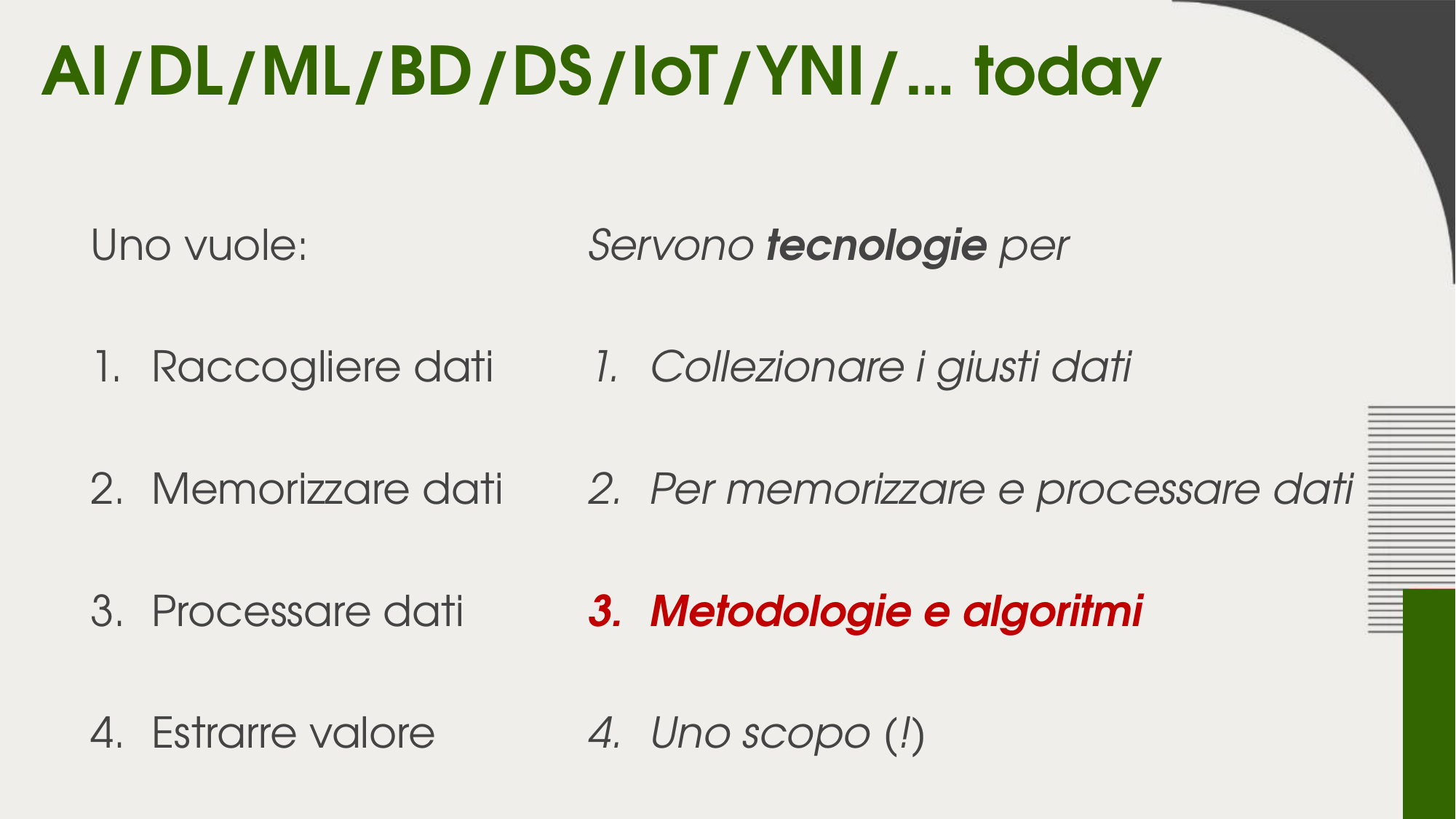

# AI/DL/ML/BD/DS/IoT/YNI/… today
Uno vuole:

Raccogliere dati

Memorizzare dati

Processare dati

Estrarre valore
Servono tecnologie per

Collezionare i giusti dati

Per memorizzare e processare dati

Metodologie e algoritmi

Uno scopo (!)